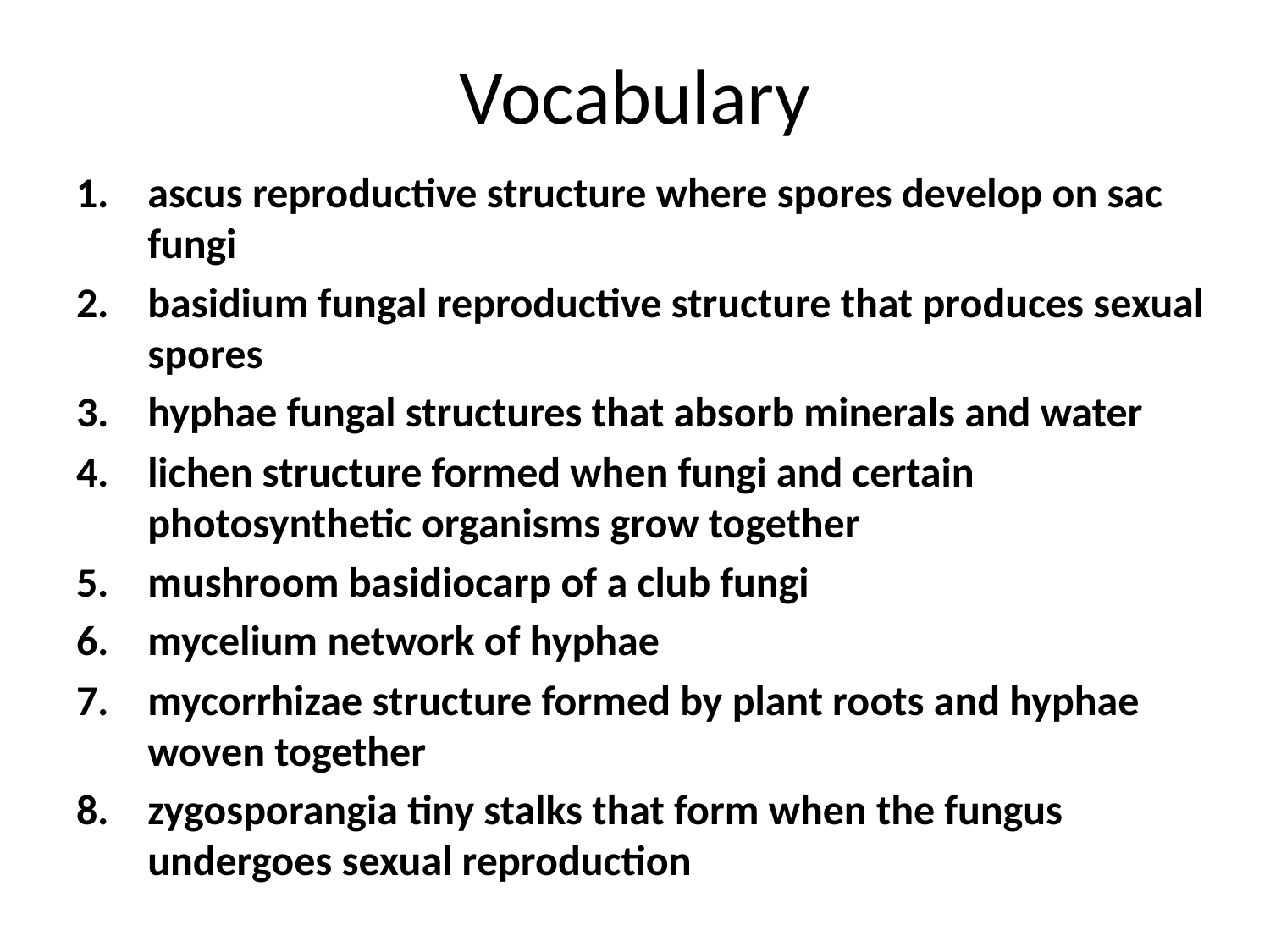

# Vocabulary
ascus reproductive structure where spores develop on sac fungi
basidium fungal reproductive structure that produces sexual spores
hyphae fungal structures that absorb minerals and water
lichen structure formed when fungi and certain photosynthetic organisms grow together
mushroom basidiocarp of a club fungi
mycelium network of hyphae
mycorrhizae structure formed by plant roots and hyphae woven together
zygosporangia tiny stalks that form when the fungus undergoes sexual reproduction